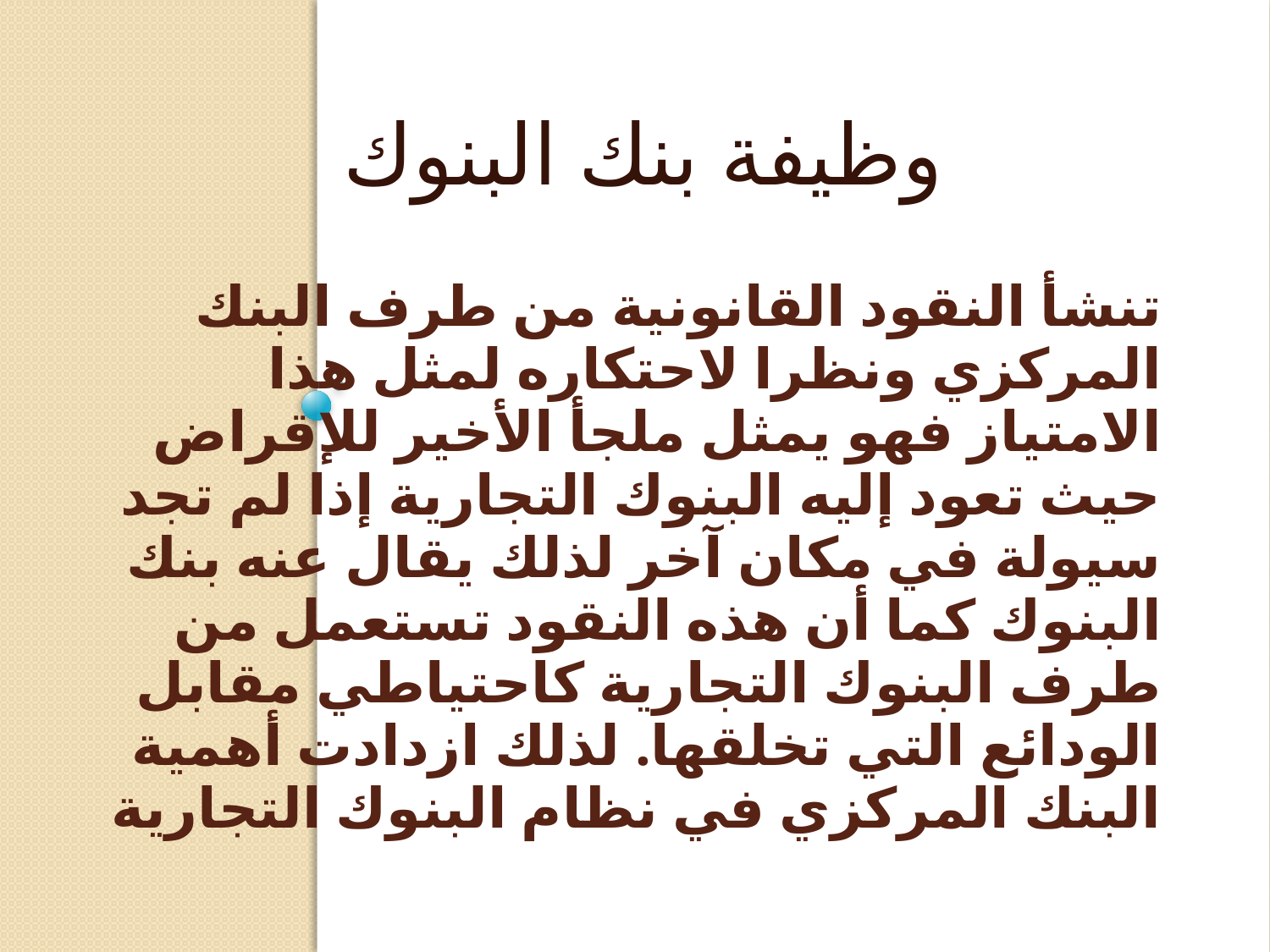

وظيفة بنك البنوك
# تنشأ النقود القانونية من طرف البنك المركزي ونظرا لاحتكاره لمثل هذا الامتياز فهو يمثل ملجأ الأخير للإقراض حيث تعود إليه البنوك التجارية إذا لم تجد سيولة في مكان آخر لذلك يقال عنه بنك البنوك كما أن هذه النقود تستعمل من طرف البنوك التجارية كاحتياطي مقابل الودائع التي تخلقها. لذلك ازدادت أهمية البنك المركزي في نظام البنوك التجارية